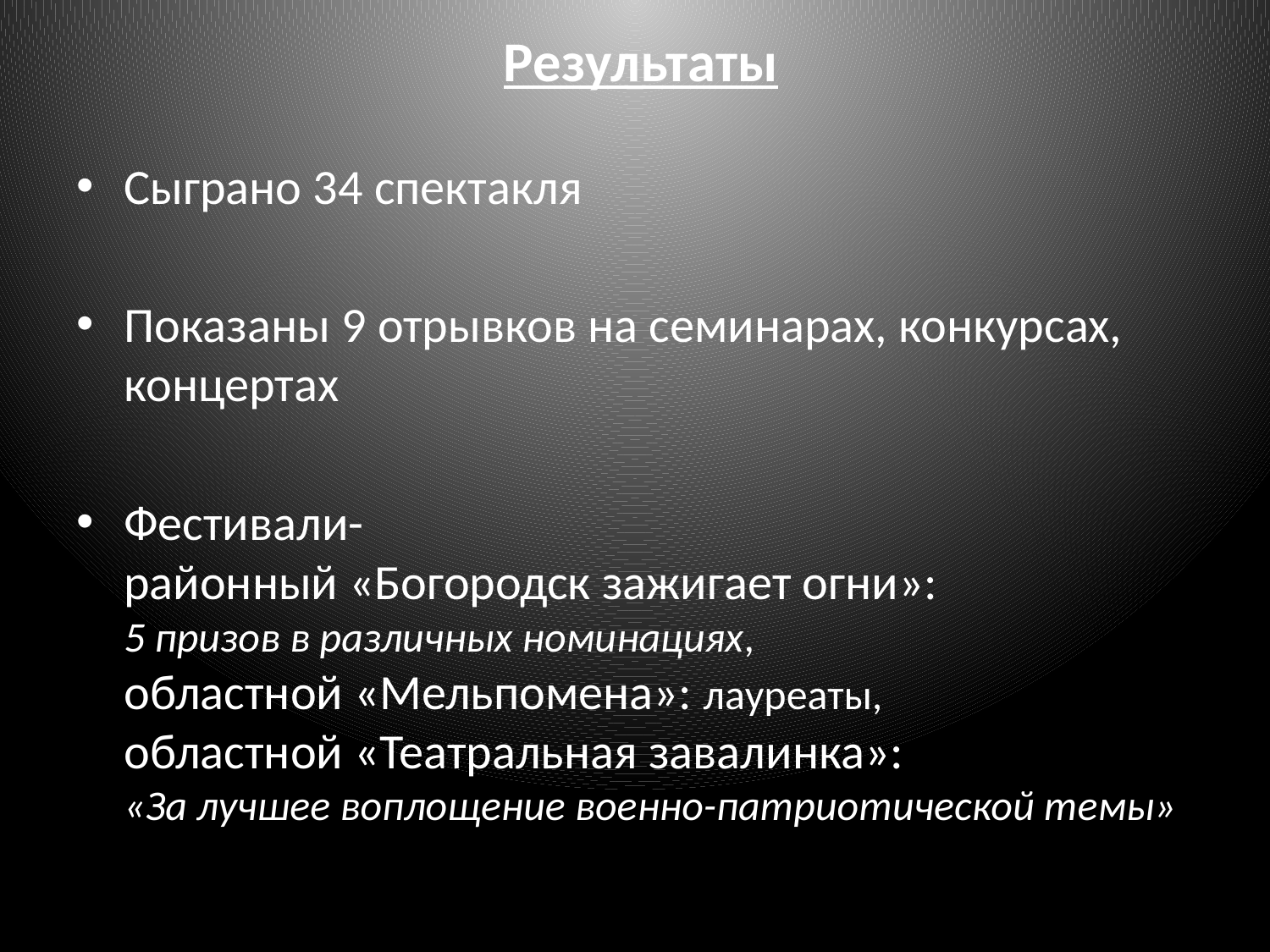

# Результаты
Сыграно 34 спектакля

Показаны 9 отрывков на семинарах, конкурсах, концертах

Фестивали-                                                                   районный «Богородск зажигает огни»:                      5 призов в различных номинациях,                        областной «Мельпомена»: лауреаты,                              областной «Театральная завалинка»:                     «За лучшее воплощение военно-патриотической темы»